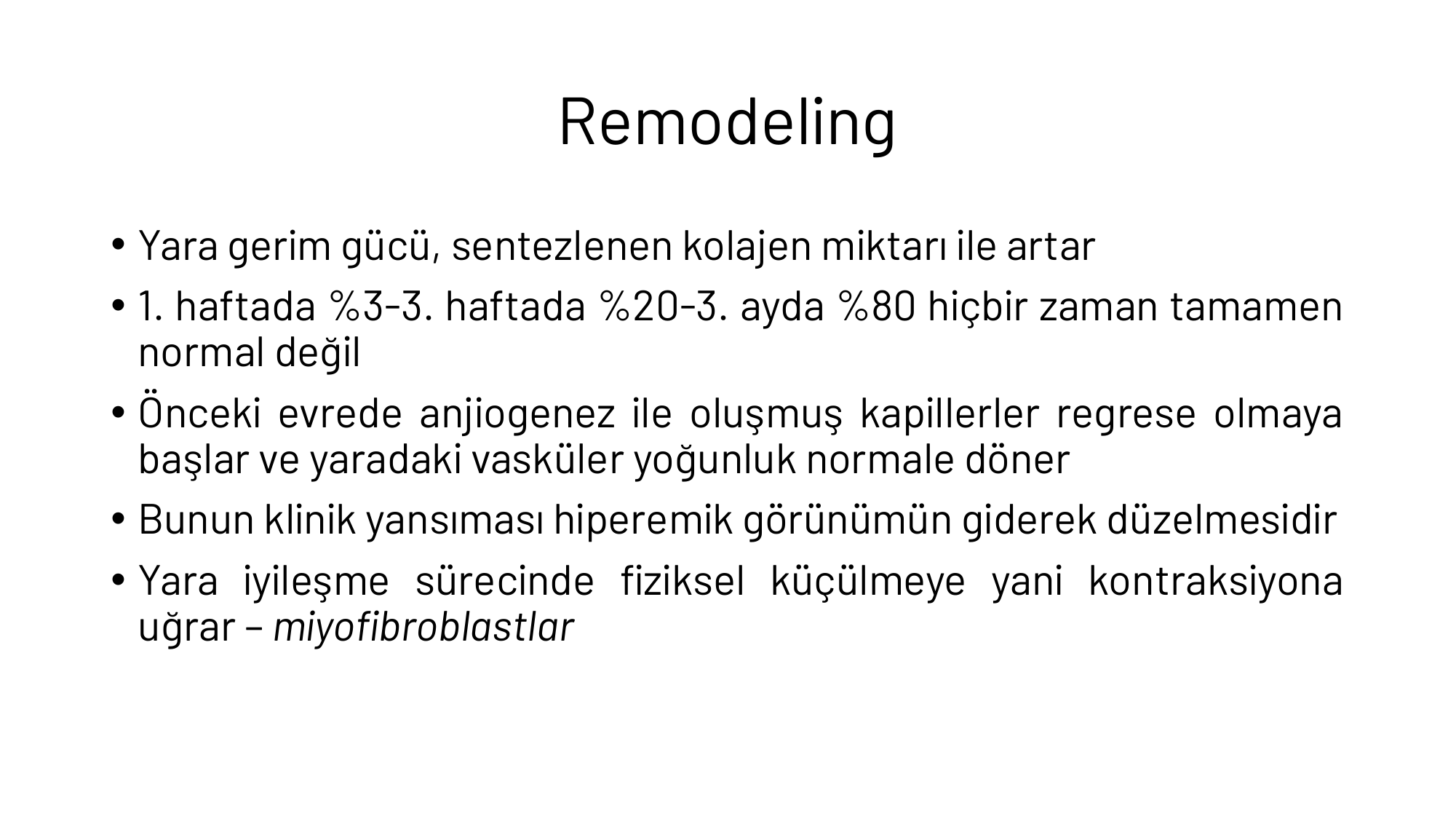

# Remodeling
Yara gerim gücü, sentezlenen kolajen miktarı ile artar
1. haftada %3-3. haftada %20-3. ayda %80 hiçbir zaman tamamen normal değil
Önceki evrede anjiogenez ile oluşmuş kapillerler regrese olmaya başlar ve yaradaki vasküler yoğunluk normale döner
Bunun klinik yansıması hiperemik görünümün giderek düzelmesidir
Yara iyileşme sürecinde fiziksel küçülmeye yani kontraksiyona uğrar – miyofibroblastlar